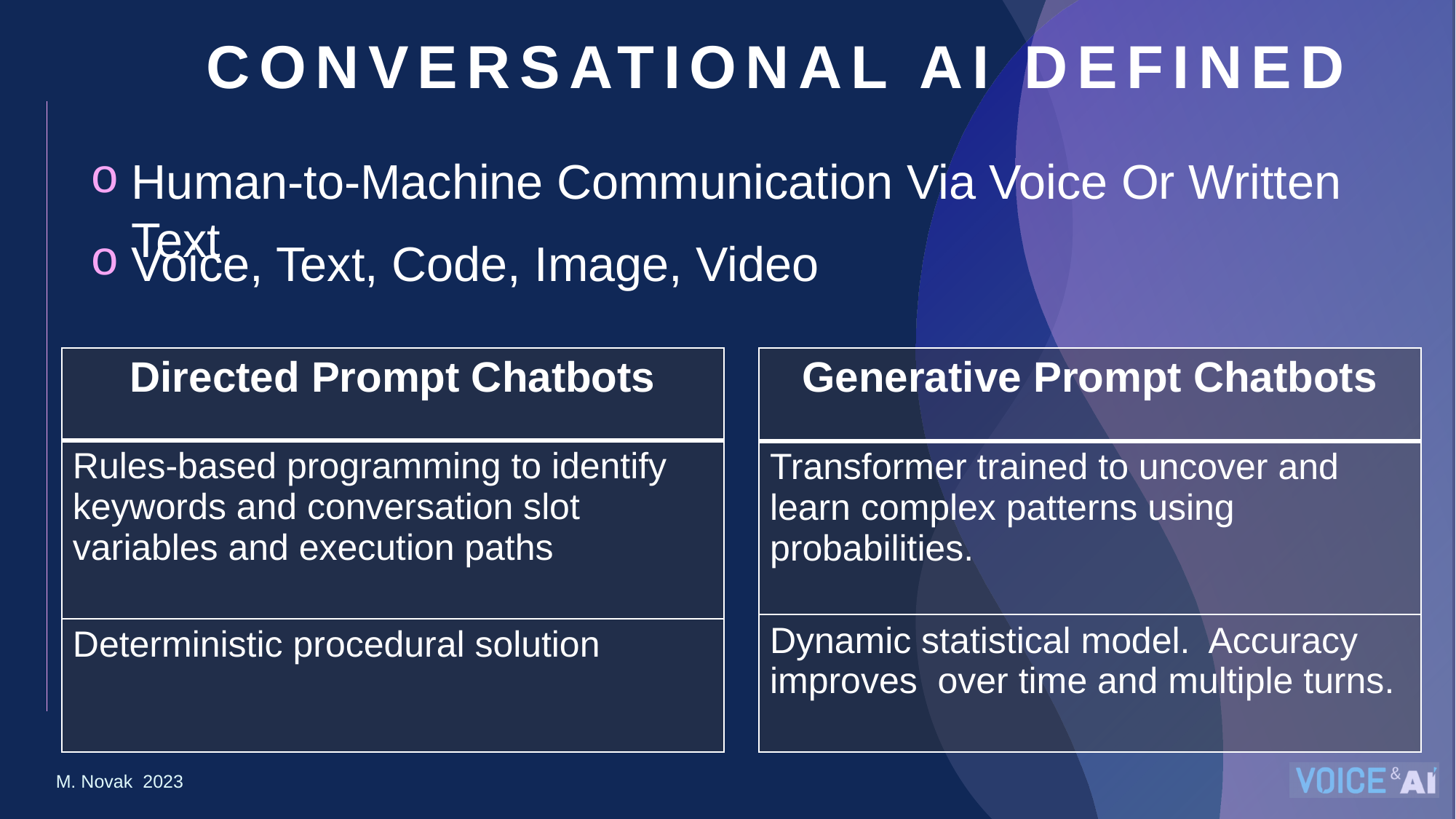

# Conversational AI defined
Human-to-Machine Communication Via Voice Or Written Text
Voice, Text, Code, Image, Video
| Directed Prompt Chatbots |
| --- |
| Rules-based programming to identify keywords and conversation slot variables and execution paths |
| Deterministic procedural solution |
| Generative Prompt Chatbots |
| --- |
| Transformer trained to uncover and learn complex patterns using probabilities. |
| Dynamic statistical model. Accuracy improves over time and multiple turns. |